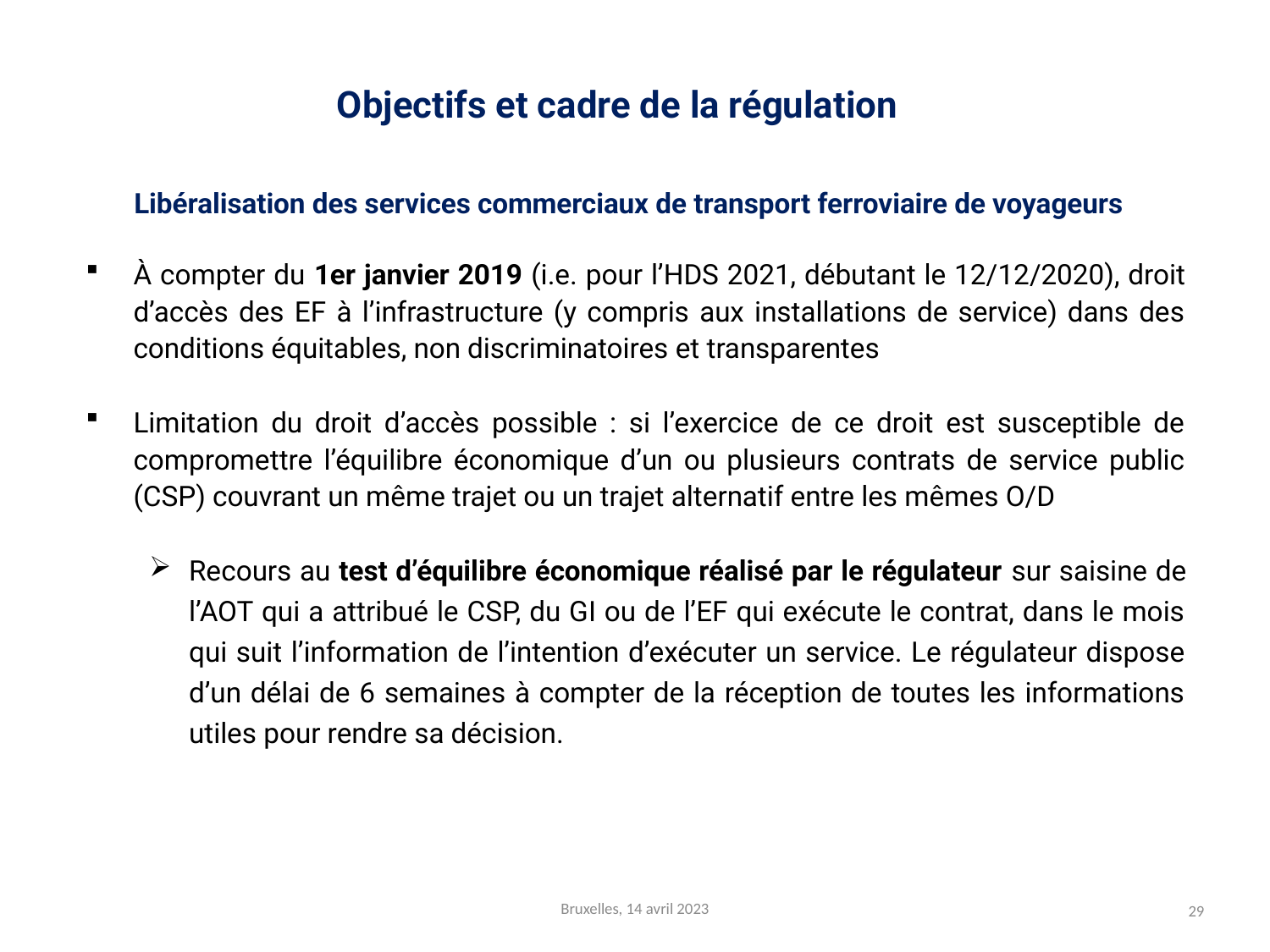

Objectifs et cadre de la régulation
Libéralisation des services commerciaux de transport ferroviaire de voyageurs

À compter du 1er janvier 2019 (i.e. pour l’HDS 2021, débutant le 12/12/2020), droit d’accès des EF à l’infrastructure (y compris aux installations de service) dans des conditions équitables, non discriminatoires et transparentes

Limitation du droit d’accès possible : si l’exercice de ce droit est susceptible de compromettre l’équilibre économique d’un ou plusieurs contrats de service public (CSP) couvrant un même trajet ou un trajet alternatif entre les mêmes O/D

Recours au test d’équilibre économique réalisé par le régulateur sur saisine de l’AOT qui a attribué le CSP, du GI ou de l’EF qui exécute le contrat, dans le mois qui suit l’information de l’intention d’exécuter un service. Le régulateur dispose d’un délai de 6 semaines à compter de la réception de toutes les informations utiles pour rendre sa décision.

Bruxelles, 14 avril 2023
29